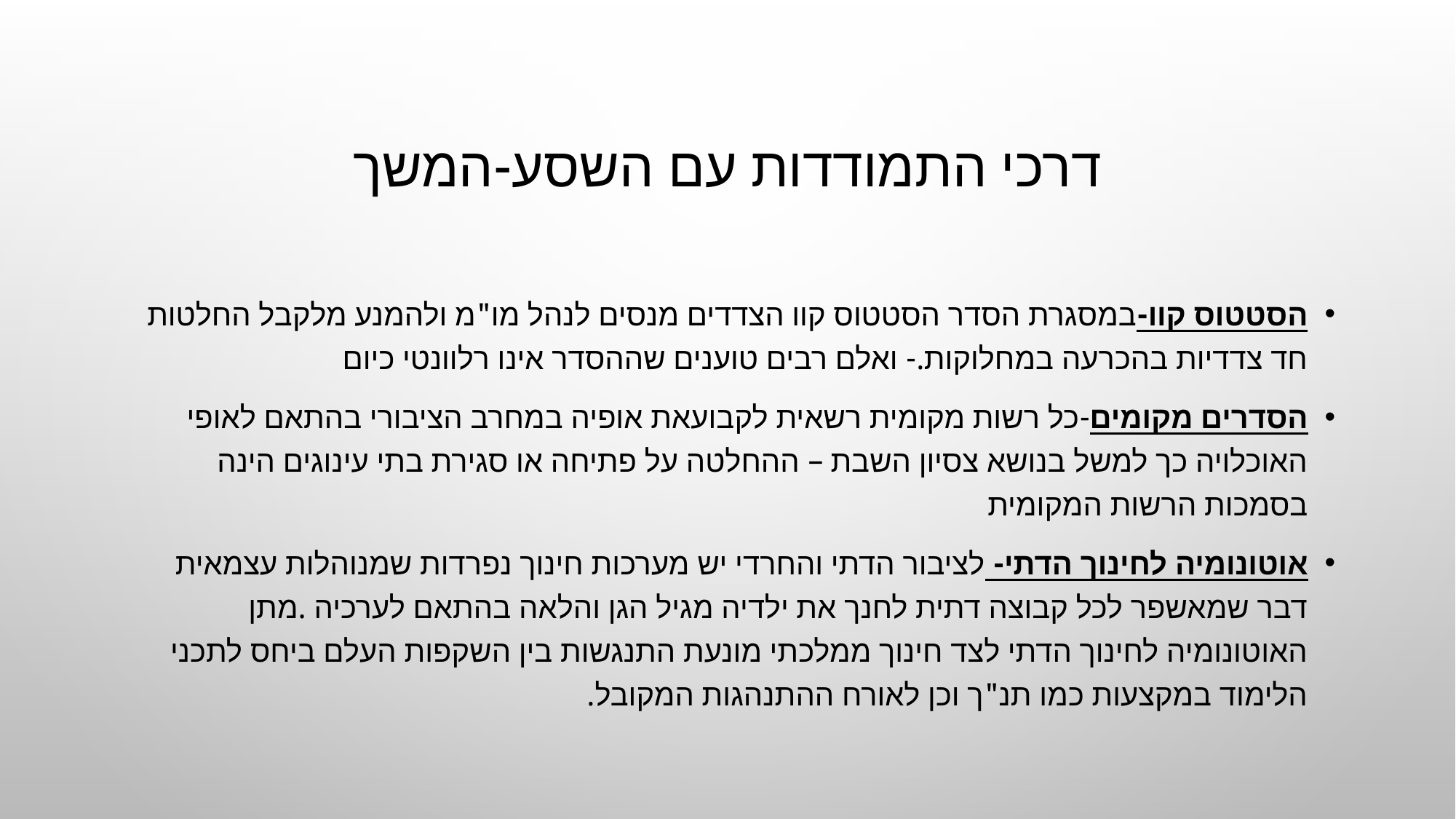

# דרכי התמודדות עם השסע-המשך
הסטטוס קוו-במסגרת הסדר הסטטוס קוו הצדדים מנסים לנהל מו"מ ולהמנע מלקבל החלטות חד צדדיות בהכרעה במחלוקות.- ואלם רבים טוענים שההסדר אינו רלוונטי כיום
הסדרים מקומים-כל רשות מקומית רשאית לקבועאת אופיה במחרב הציבורי בהתאם לאופי האוכלויה כך למשל בנושא צסיון השבת – ההחלטה על פתיחה או סגירת בתי עינוגים הינה בסמכות הרשות המקומית
אוטונומיה לחינוך הדתי- לציבור הדתי והחרדי יש מערכות חינוך נפרדות שמנוהלות עצמאית דבר שמאשפר לכל קבוצה דתית לחנך את ילדיה מגיל הגן והלאה בהתאם לערכיה .מתן האוטונומיה לחינוך הדתי לצד חינוך ממלכתי מונעת התנגשות בין השקפות העלם ביחס לתכני הלימוד במקצעות כמו תנ"ך וכן לאורח ההתנהגות המקובל.